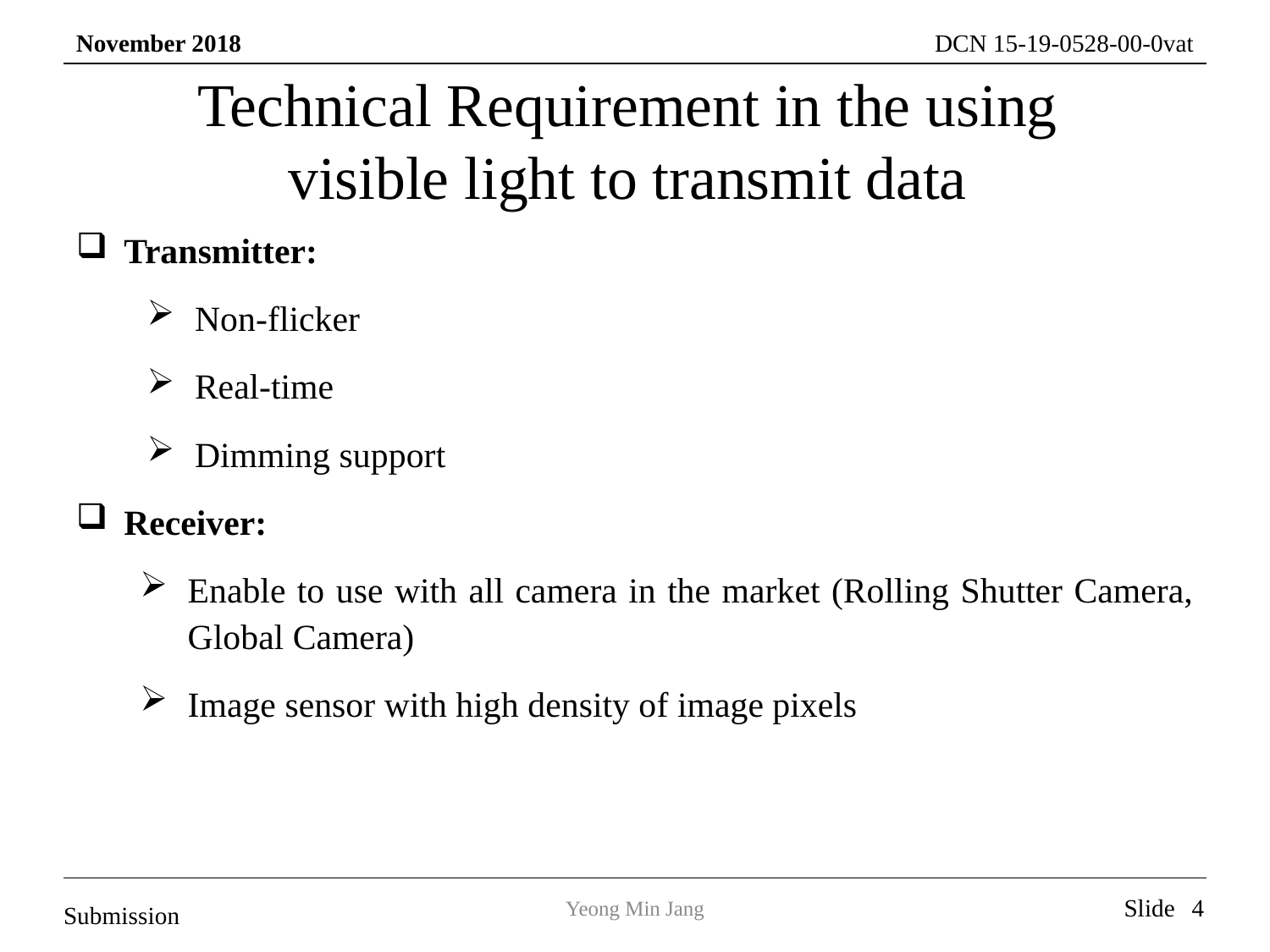

# Technical Requirement in the using visible light to transmit data
Transmitter:
Non-flicker
Real-time
Dimming support
Receiver:
Enable to use with all camera in the market (Rolling Shutter Camera, Global Camera)
Image sensor with high density of image pixels